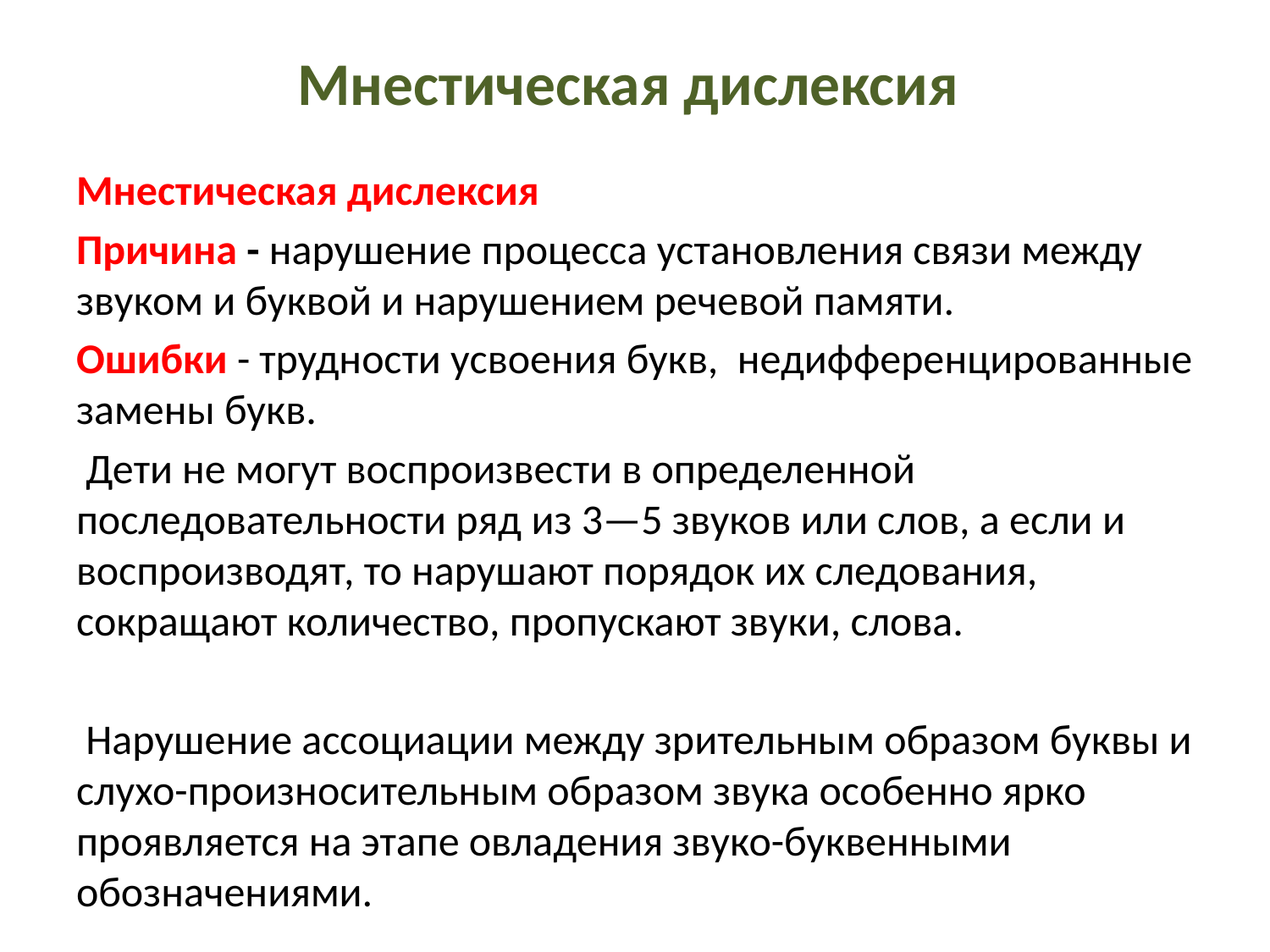

# Мнестическая дислексия
Мнестическая дислексия
Причина - нарушение процесса установления связи между звуком и буквой и нарушением речевой памяти.
Ошибки - трудности усвоения букв,  недифференцированные замены букв.
 Дети не могут воспроизвести в определенной последовательности ряд из 3—5 звуков или слов, а если и воспроизводят, то нарушают порядок их следования, сокращают количество, пропускают звуки, слова.

 Нарушение ассоциации между зрительным образом буквы и слухо-произносительным образом звука особенно ярко проявляется на этапе овладения звуко-буквенными обозначениями.